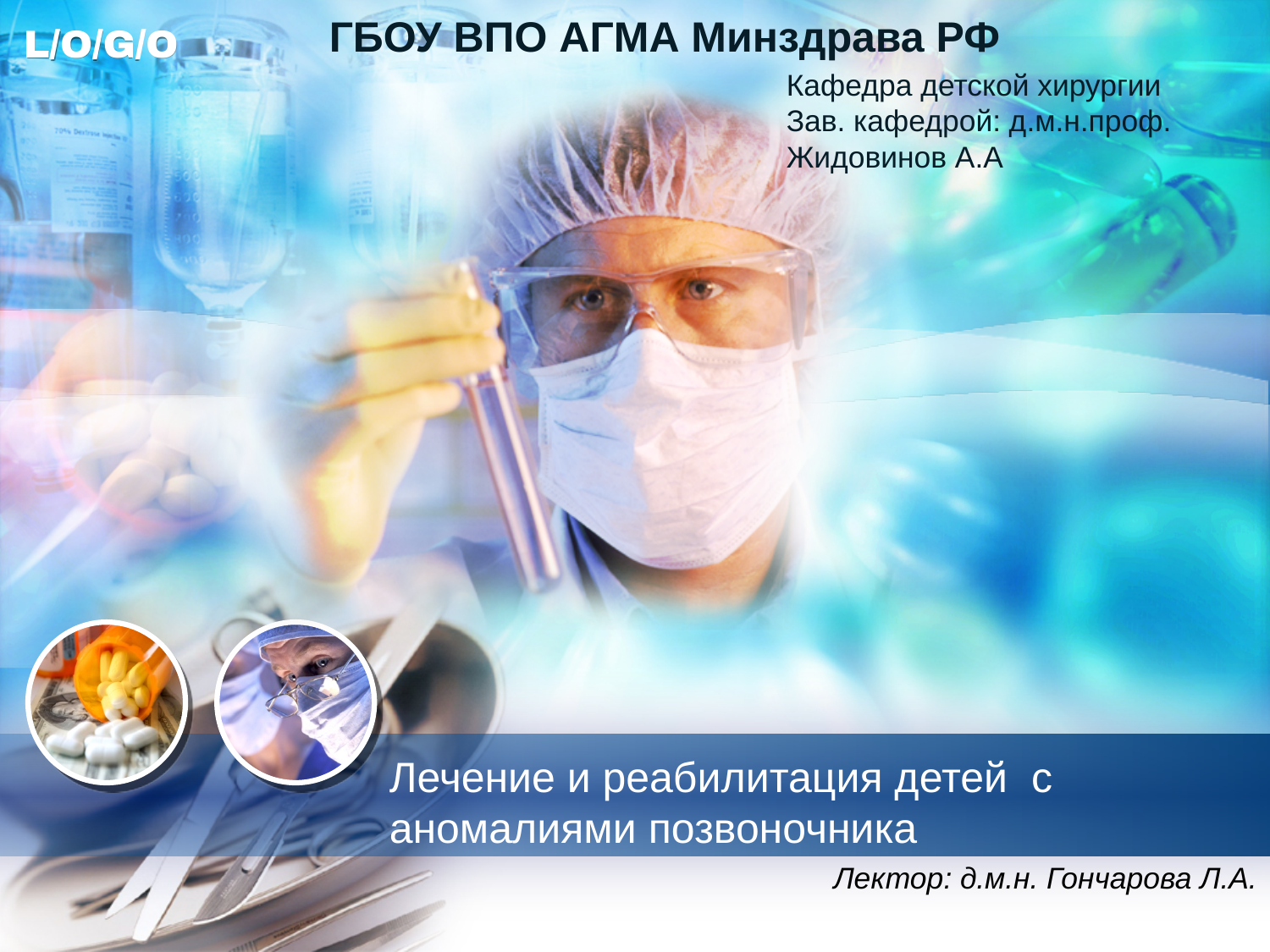

# ГБОУ ВПО АГМА Минздрава РФ
Кафедра детской хирургии
Зав. кафедрой: д.м.н.проф. Жидовинов А.А
Лечение и реабилитация детей  с аномалиями позвоночника
Лектор: д.м.н. Гончарова Л.А.